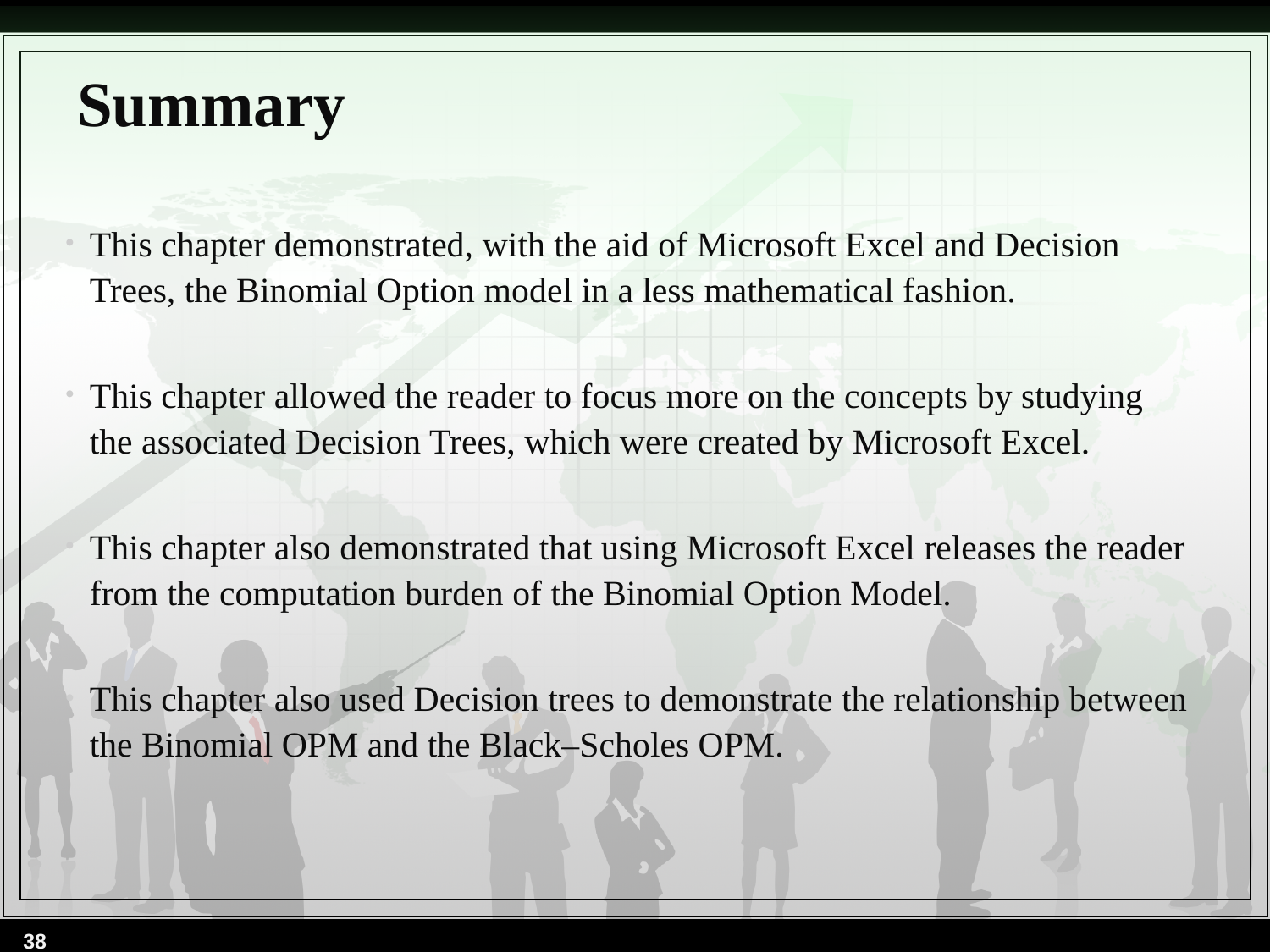

# Summary
This chapter demonstrated, with the aid of Microsoft Excel and Decision Trees, the Binomial Option model in a less mathematical fashion.

This chapter allowed the reader to focus more on the concepts by studying the associated Decision Trees, which were created by Microsoft Excel.

This chapter also demonstrated that using Microsoft Excel releases the reader from the computation burden of the Binomial Option Model.

This chapter also used Decision trees to demonstrate the relationship between the Binomial OPM and the Black–Scholes OPM.

38